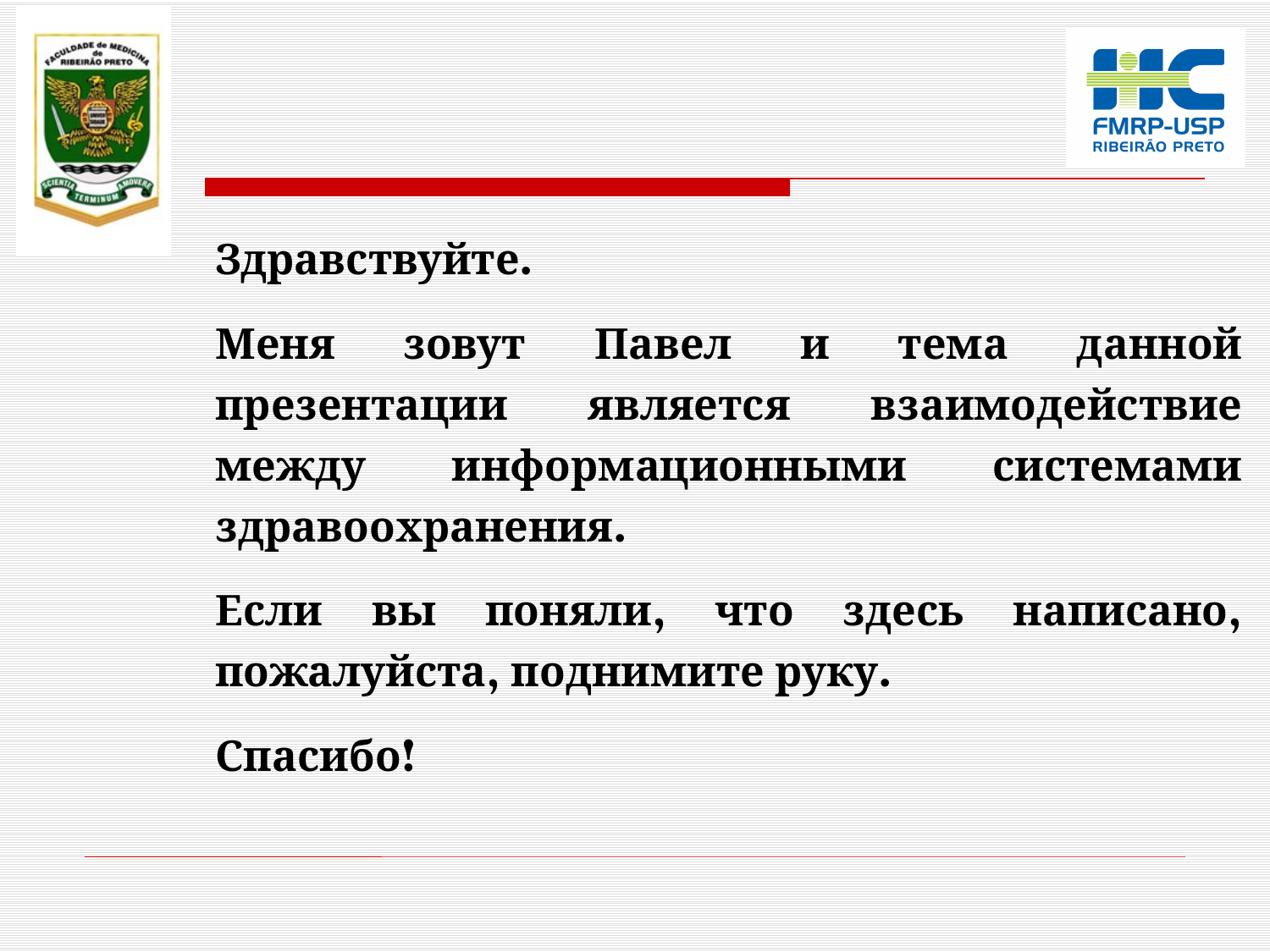

#
Здравствуйте.
Меня зовут Павел и тема данной презентации является взаимодействие между информационными системами здравоохранения.
Если вы поняли, что здесь написано, пожалуйста, поднимите руку.
Спасибо!